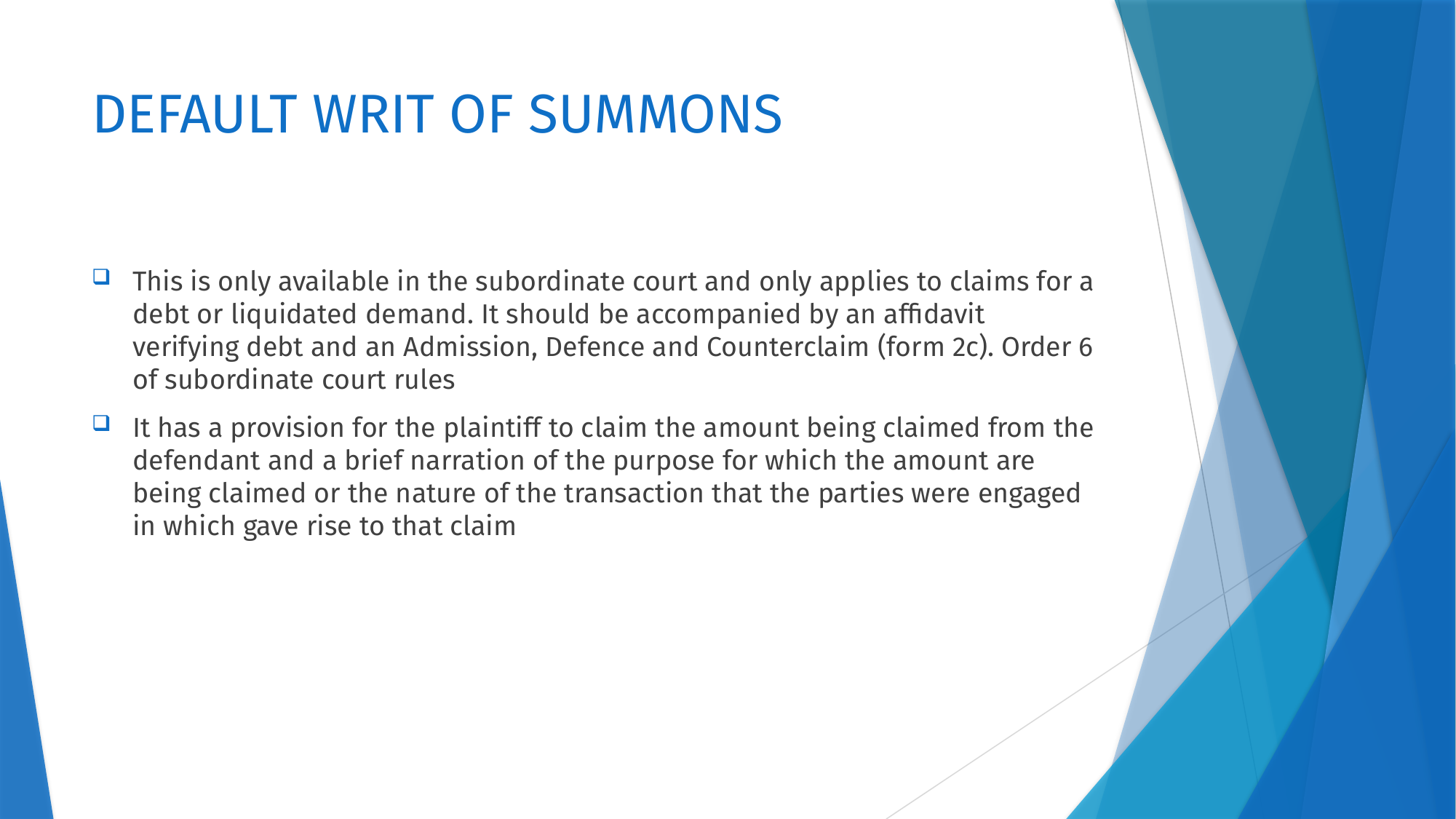

# DEFAULT WRIT OF SUMMONS
This is only available in the subordinate court and only applies to claims for a debt or liquidated demand. It should be accompanied by an affidavit verifying debt and an Admission, Defence and Counterclaim (form 2c). Order 6 of subordinate court rules
It has a provision for the plaintiff to claim the amount being claimed from the defendant and a brief narration of the purpose for which the amount are being claimed or the nature of the transaction that the parties were engaged in which gave rise to that claim